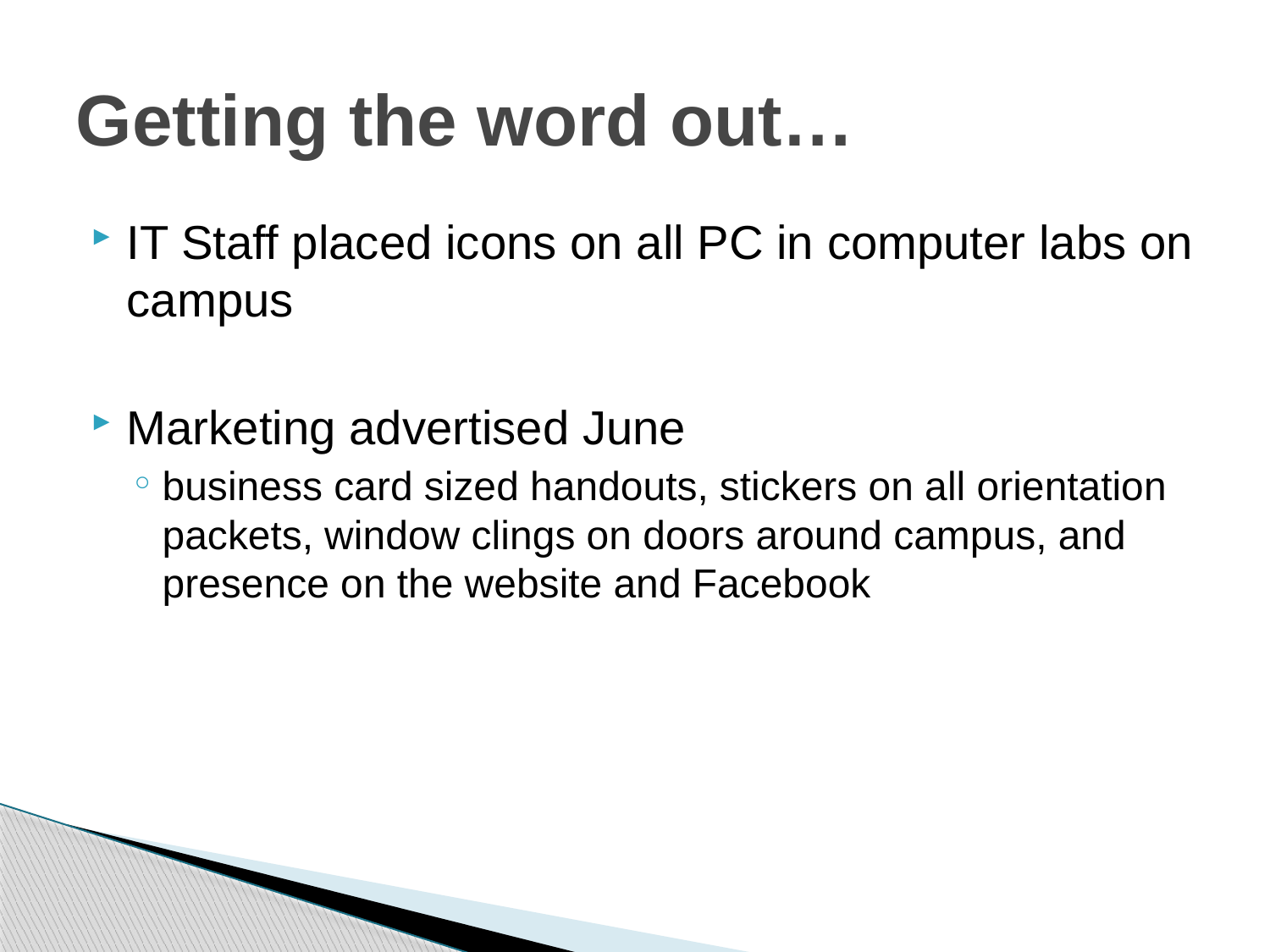

# Getting the word out…
IT Staff placed icons on all PC in computer labs on campus

Marketing advertised June
business card sized handouts, stickers on all orientation packets, window clings on doors around campus, and presence on the website and Facebook